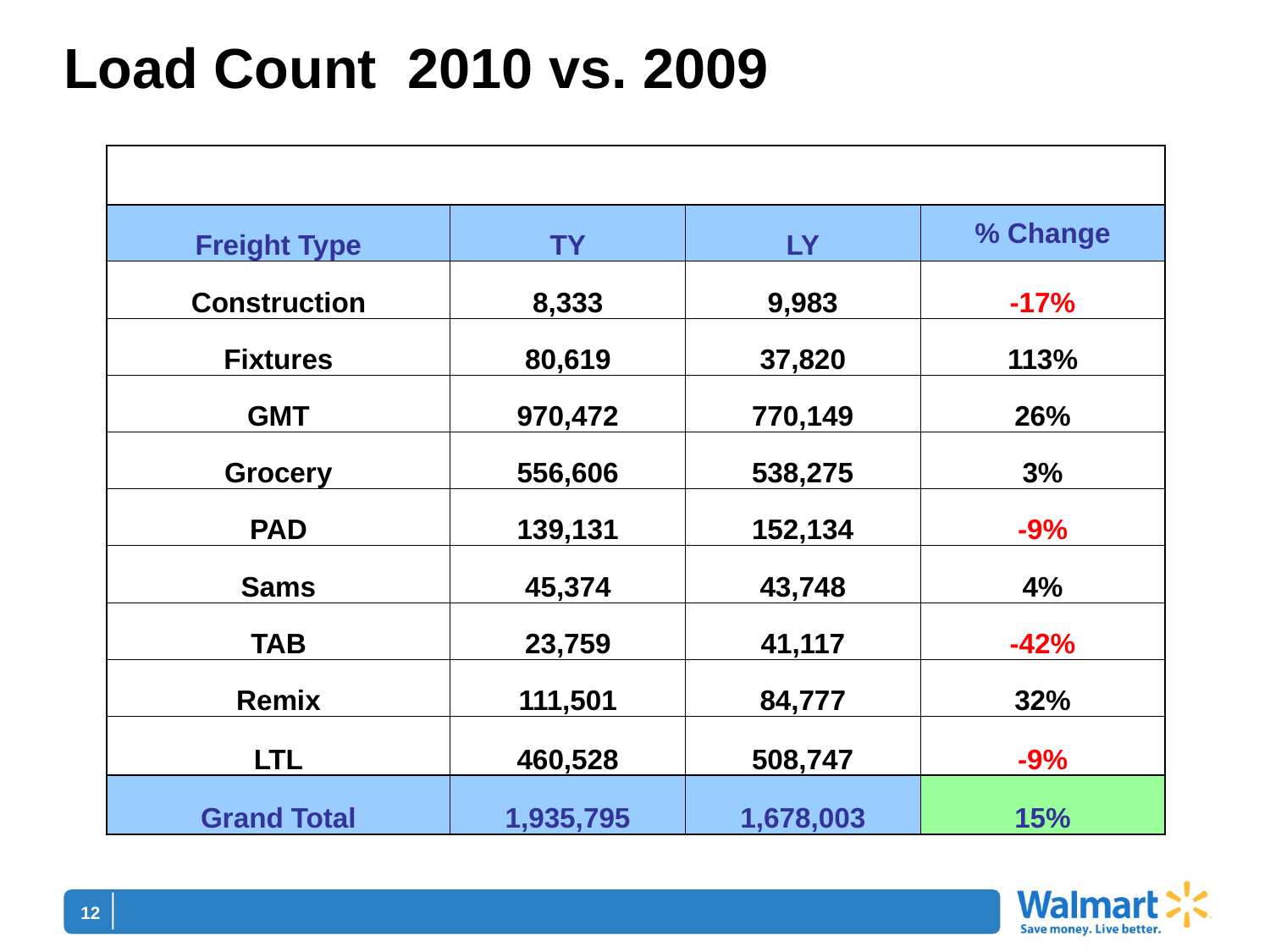

# Load Count  2010 vs. 2009
|  |  |  |  |
| --- | --- | --- | --- |
| Freight Type | TY | LY | % Change |
| Construction | 8,333 | 9,983 | -17% |
| Fixtures | 80,619 | 37,820 | 113% |
| GMT | 970,472 | 770,149 | 26% |
| Grocery | 556,606 | 538,275 | 3% |
| PAD | 139,131 | 152,134 | -9% |
| Sams | 45,374 | 43,748 | 4% |
| TAB | 23,759 | 41,117 | -42% |
| Remix | 111,501 | 84,777 | 32% |
| LTL | 460,528 | 508,747 | -9% |
| Grand Total | 1,935,795 | 1,678,003 | 15% |